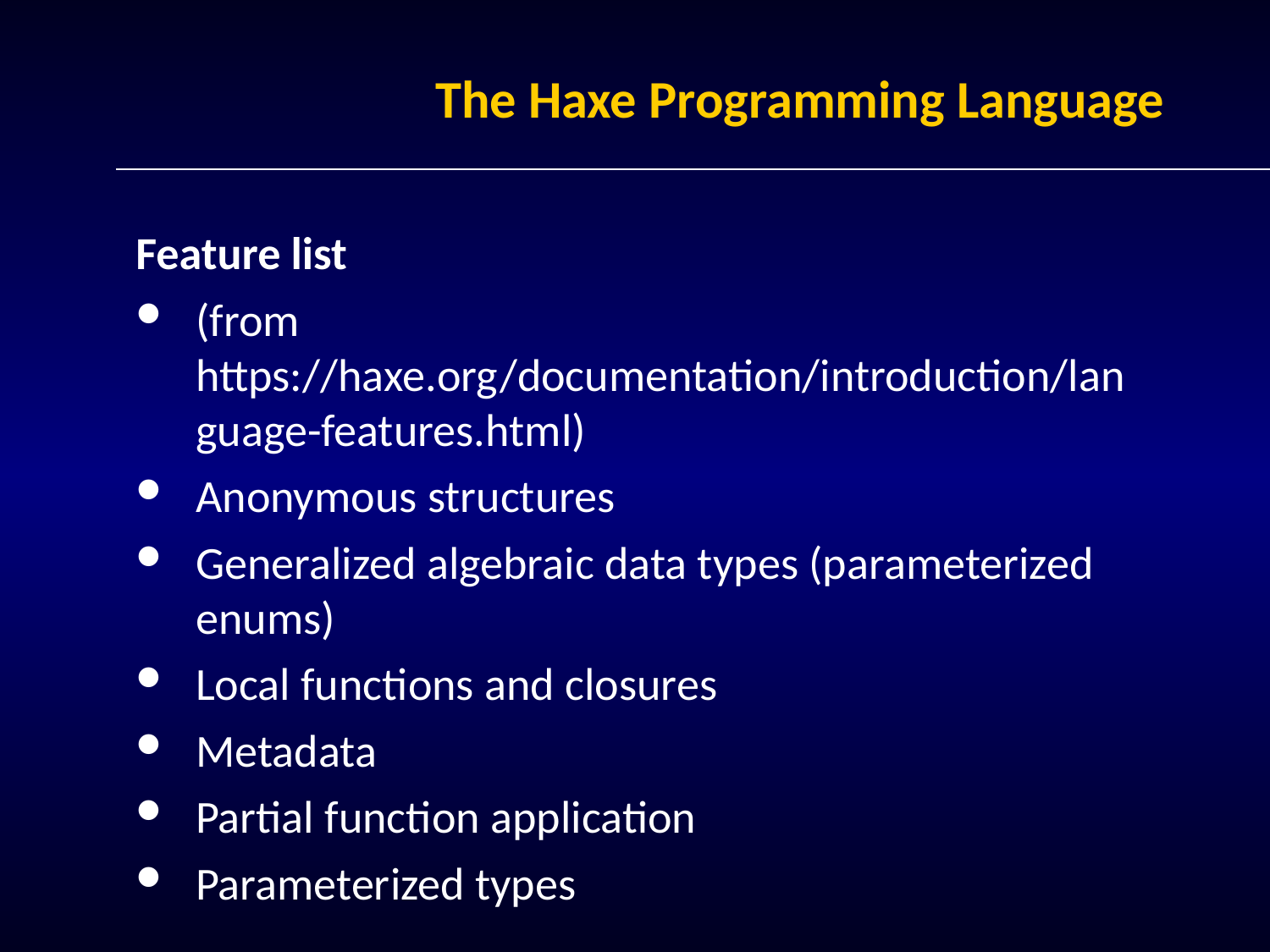

# The Haxe Programming Language
Feature list
(from https://haxe.org/documentation/introduction/language-features.html)
Anonymous structures
Generalized algebraic data types (parameterized enums)
Local functions and closures
Metadata
Partial function application
Parameterized types